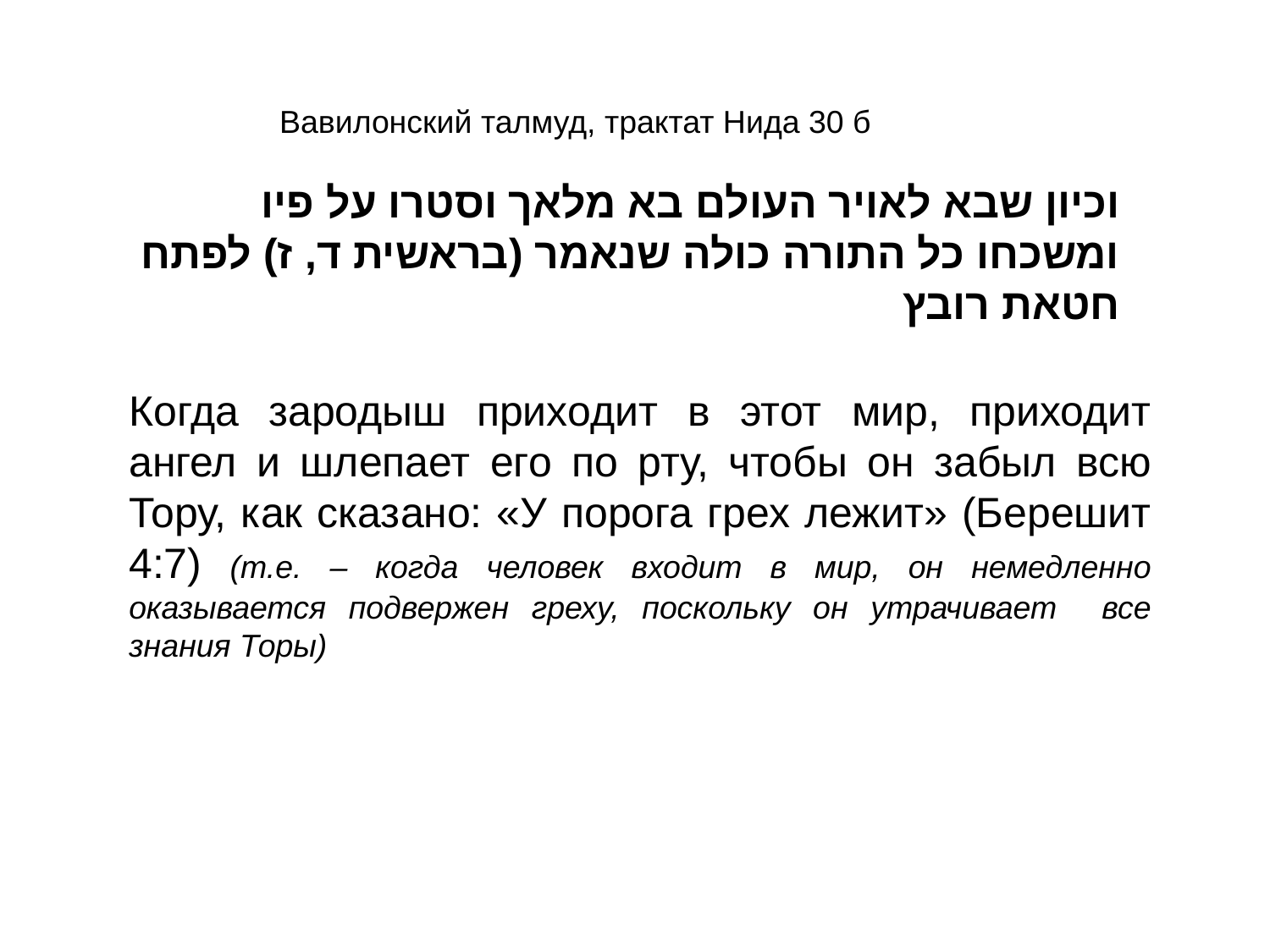

Вавилонский талмуд, трактат Нида 30 б
וכיון שבא לאויר העולם בא מלאך וסטרו על פיו ומשכחו כל התורה כולה שנאמר (בראשית ד, ז) לפתח חטאת רובץ
Когда зародыш приходит в этот мир, приходит ангел и шлепает его по рту, чтобы он забыл всю Тору, как сказано: «У порога грех лежит» (Берешит 4:7) (т.е. – когда человек входит в мир, он немедленно оказывается подвержен греху, поскольку он утрачивает  все знания Торы)